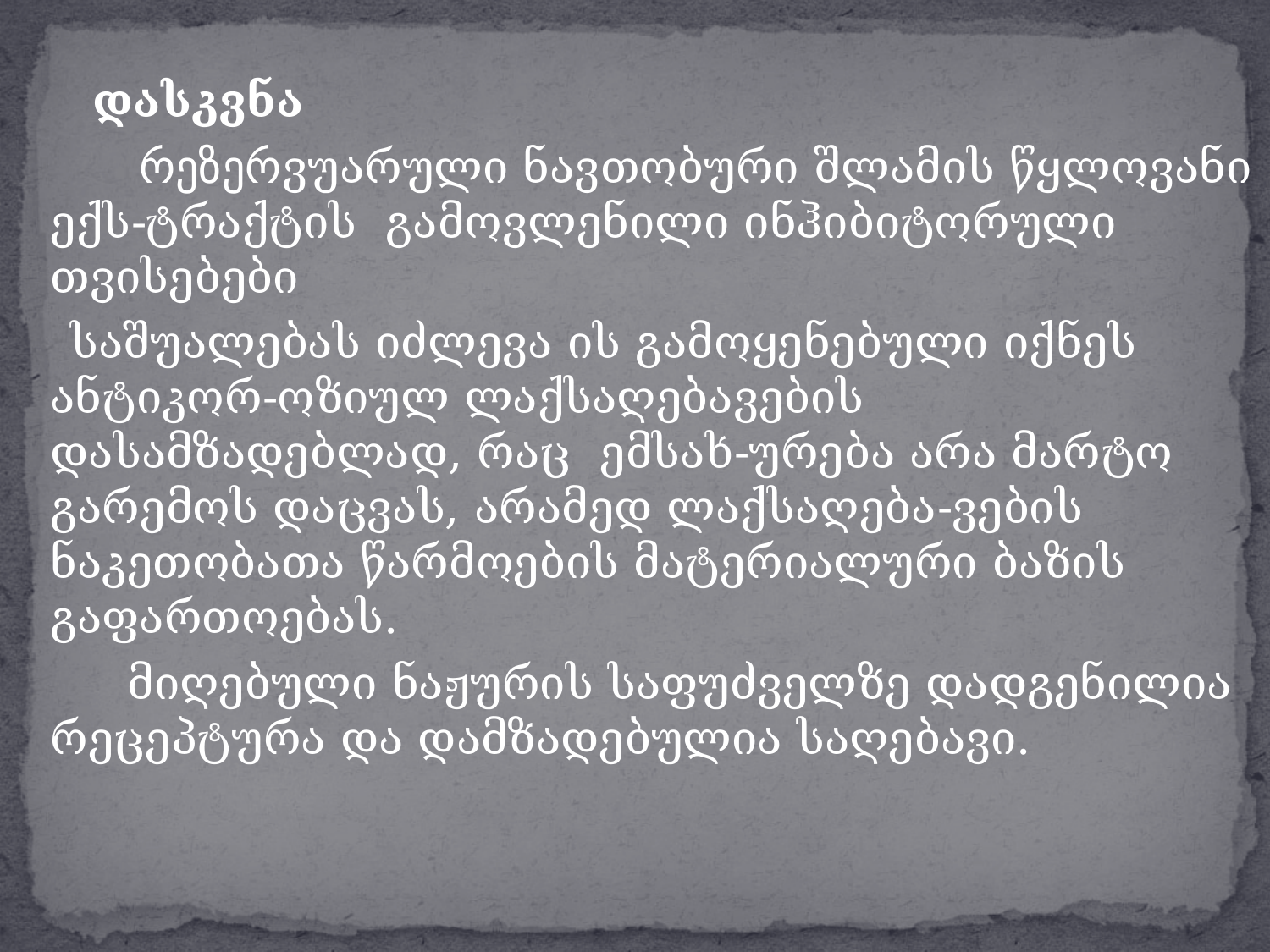

დასკვნა
          რეზერვუარული ნავთობური შლამის წყლოვანი ექს-ტრაქტის  გამოვლენილი ინჰიბიტორული თვისებები
    საშუალებას იძლევა ის გამოყენებული იქნეს ანტიკორ-ოზიულ ლაქსაღებავების  დასამზადებლად, რაც  ემსახ-ურება არა მარტო გარემოს დაცვას, არამედ ლაქსაღება-ვების ნაკეთობათა წარმოების მატერიალური ბაზის გაფართოებას.
         მიღებული ნაჟურის საფუძველზე დადგენილია რეცეპტურა და დამზადებულია საღებავი.